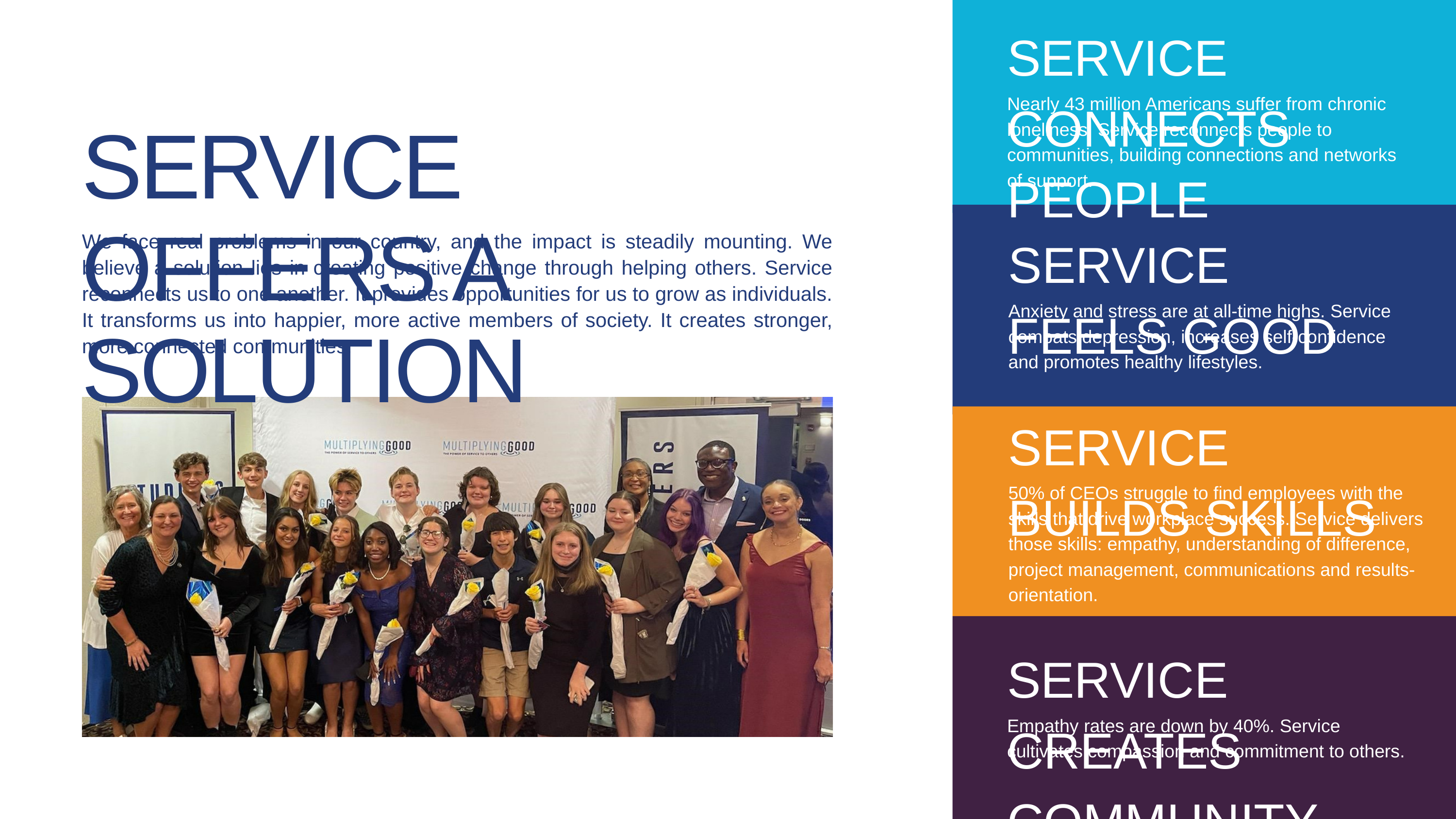

SERVICE CONNECTS PEOPLE
Nearly 43 million Americans suffer from chronic loneliness. Service reconnects people to communities, building connections and networks of support.
SERVICE OFFERS A SOLUTION

SERVICE FEELS GOOD
Anxiety and stress are at all-time highs. Service combats depression, increases self-confidence and promotes healthy lifestyles.
We face real problems in our country, and the impact is steadily mounting. We believe a solution lies in creating positive change through helping others. Service reconnects us to one another. It provides opportunities for us to grow as individuals. It transforms us into happier, more active members of society. It creates stronger, more connected communities.

SERVICE BUILDS SKILLS
50% of CEOs struggle to find employees with the skills that drive workplace success. Service delivers those skills: empathy, understanding of difference, project management, communications and results-orientation.

SERVICE CREATES COMMUNITY
Empathy rates are down by 40%. Service cultivates compassion and commitment to others.